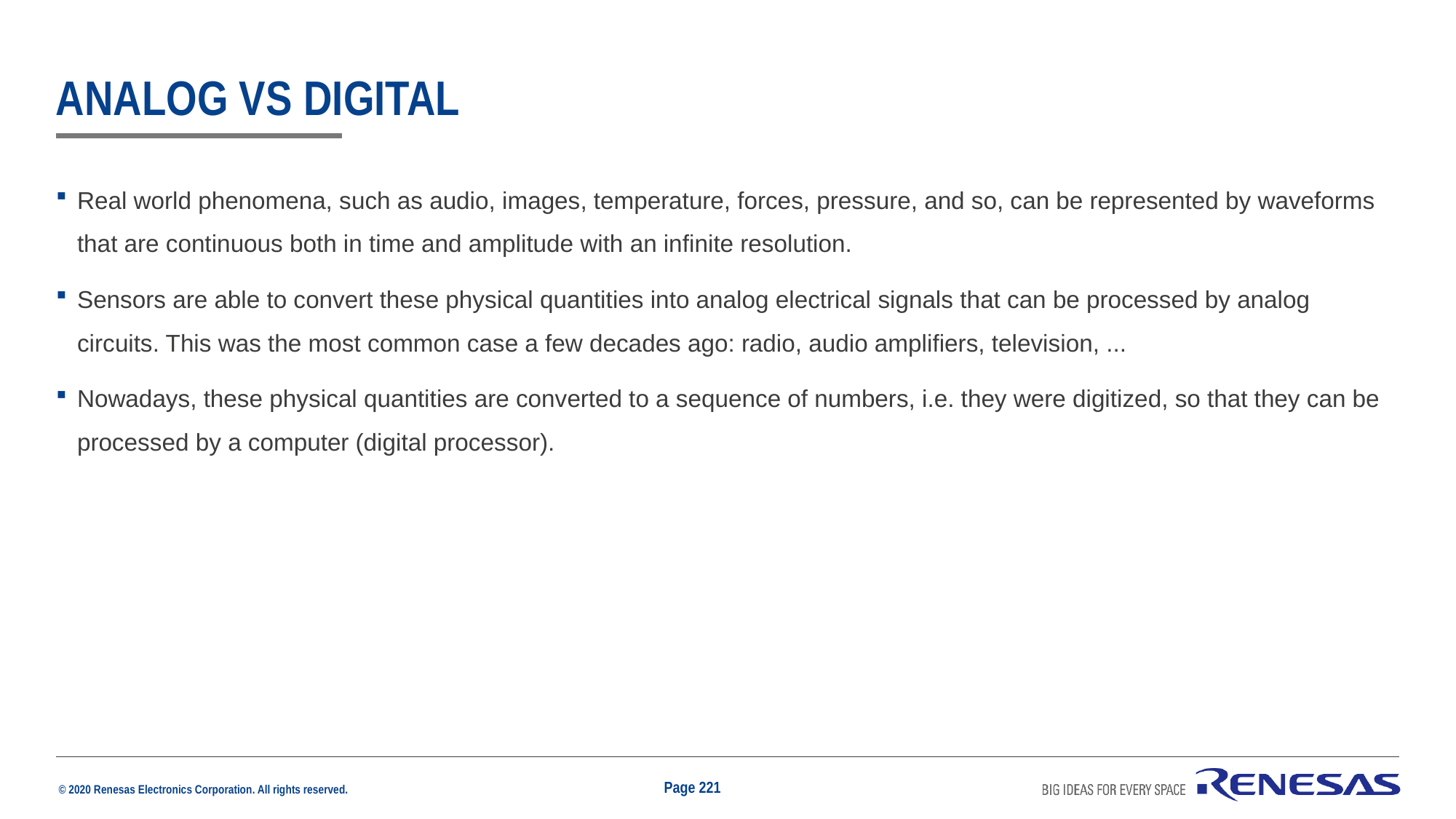

# Analog VS DIGITAL
Real world phenomena, such as audio, images, temperature, forces, pressure, and so, can be represented by waveforms that are continuous both in time and amplitude with an infinite resolution.
Sensors are able to convert these physical quantities into analog electrical signals that can be processed by analog circuits. This was the most common case a few decades ago: radio, audio amplifiers, television, ...
Nowadays, these physical quantities are converted to a sequence of numbers, i.e. they were digitized, so that they can be processed by a computer (digital processor).